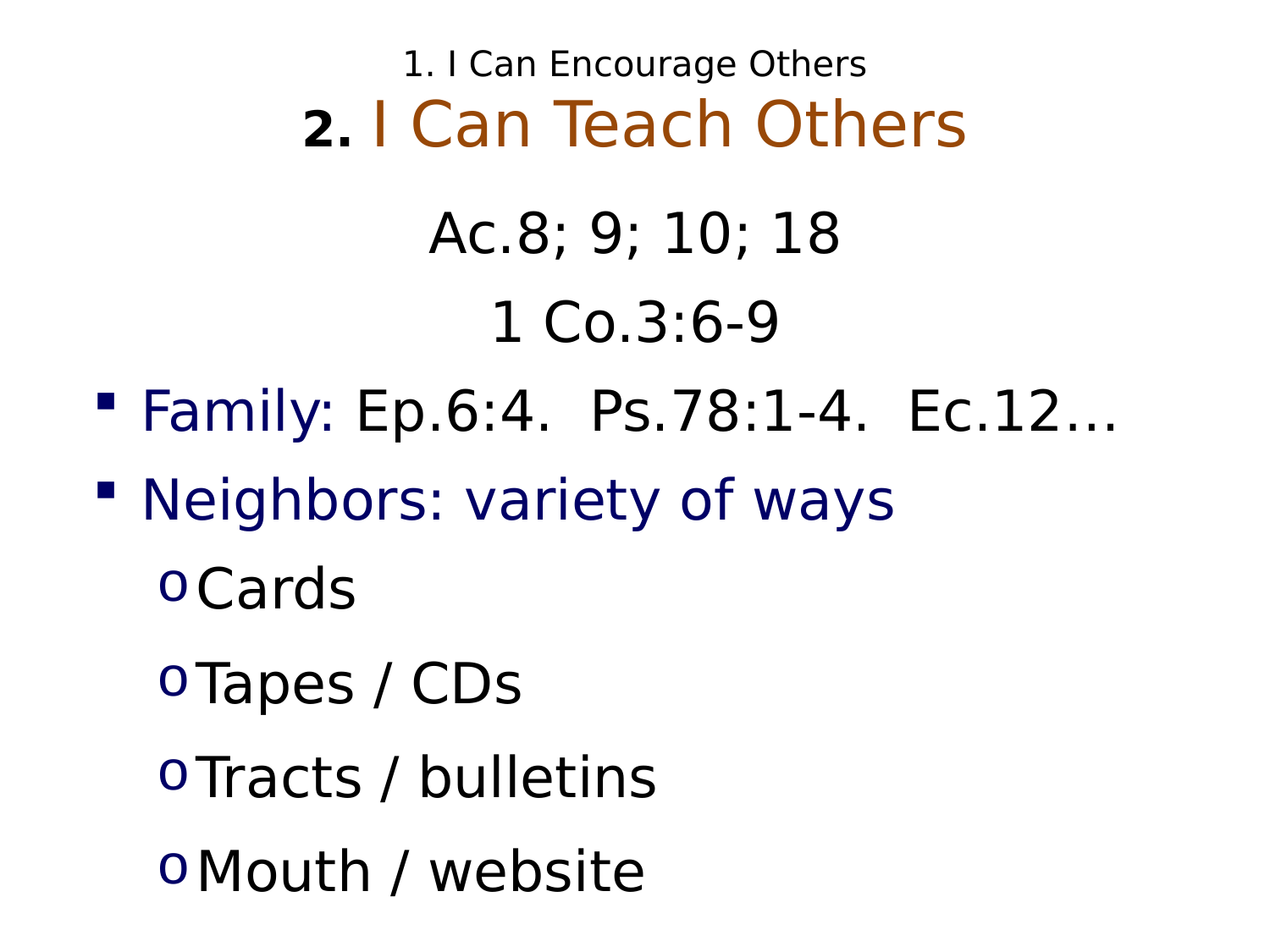

# 1. I Can Encourage Others 2. I Can Teach Others
Ac.8; 9; 10; 18
1 Co.3:6-9
Family: Ep.6:4.  Ps.78:1-4.  Ec.12…
Neighbors: variety of ways
Cards
Tapes / CDs
Tracts / bulletins
Mouth / website